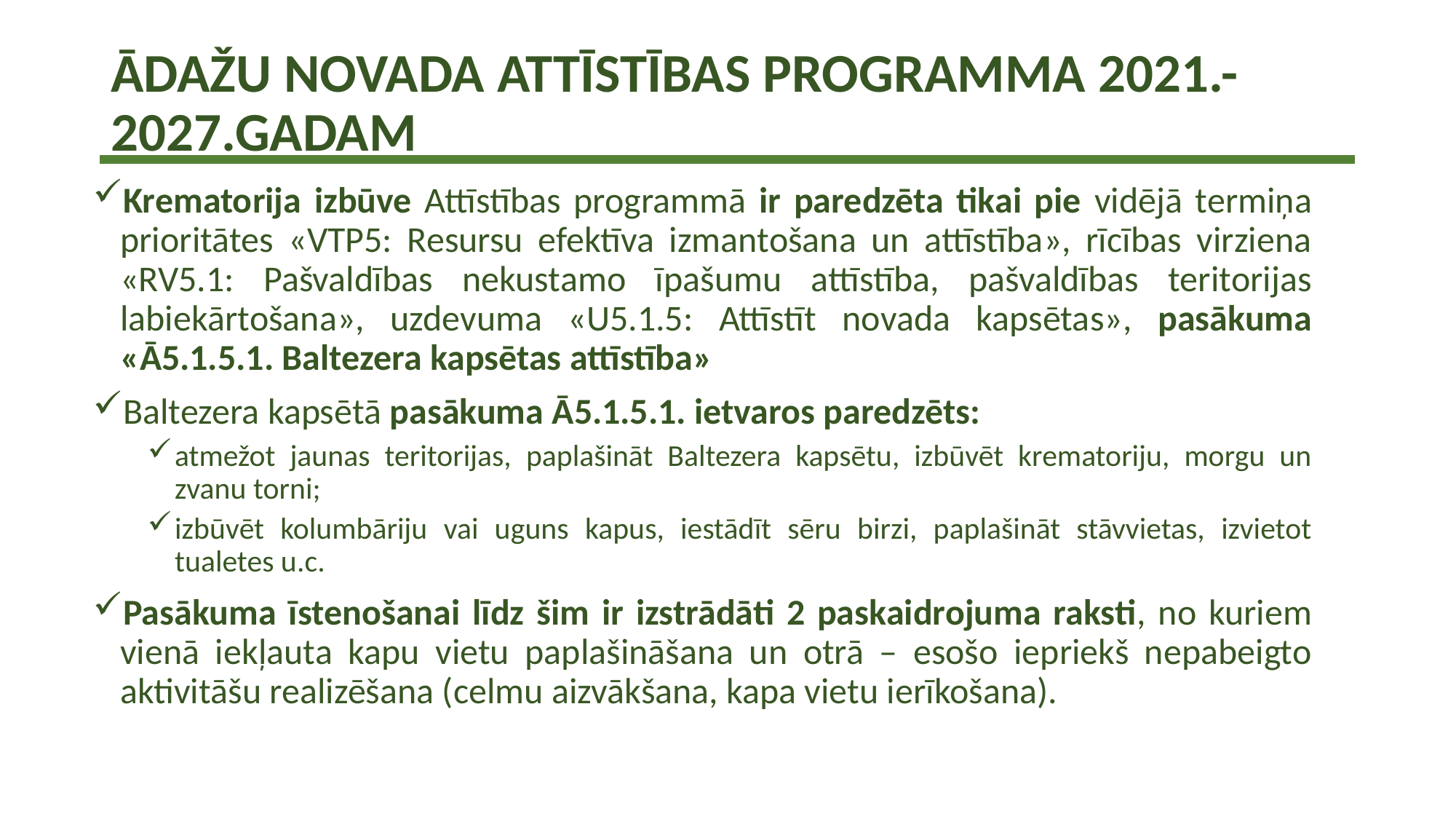

# ĀDAŽU NOVADA ATTĪSTĪBAS PROGRAMMA 2021.-2027.GADAM
Krematorija izbūve Attīstības programmā ir paredzēta tikai pie vidējā termiņa prioritātes «VTP5: Resursu efektīva izmantošana un attīstība», rīcības virziena «RV5.1: Pašvaldības nekustamo īpašumu attīstība, pašvaldības teritorijas labiekārtošana», uzdevuma «U5.1.5: Attīstīt novada kapsētas», pasākuma «Ā5.1.5.1. Baltezera kapsētas attīstība»
Baltezera kapsētā pasākuma Ā5.1.5.1. ietvaros paredzēts:
atmežot jaunas teritorijas, paplašināt Baltezera kapsētu, izbūvēt krematoriju, morgu un zvanu torni;
izbūvēt kolumbāriju vai uguns kapus, iestādīt sēru birzi, paplašināt stāvvietas, izvietot tualetes u.c.
Pasākuma īstenošanai līdz šim ir izstrādāti 2 paskaidrojuma raksti, no kuriem vienā iekļauta kapu vietu paplašināšana un otrā – esošo iepriekš nepabeigto aktivitāšu realizēšana (celmu aizvākšana, kapa vietu ierīkošana).